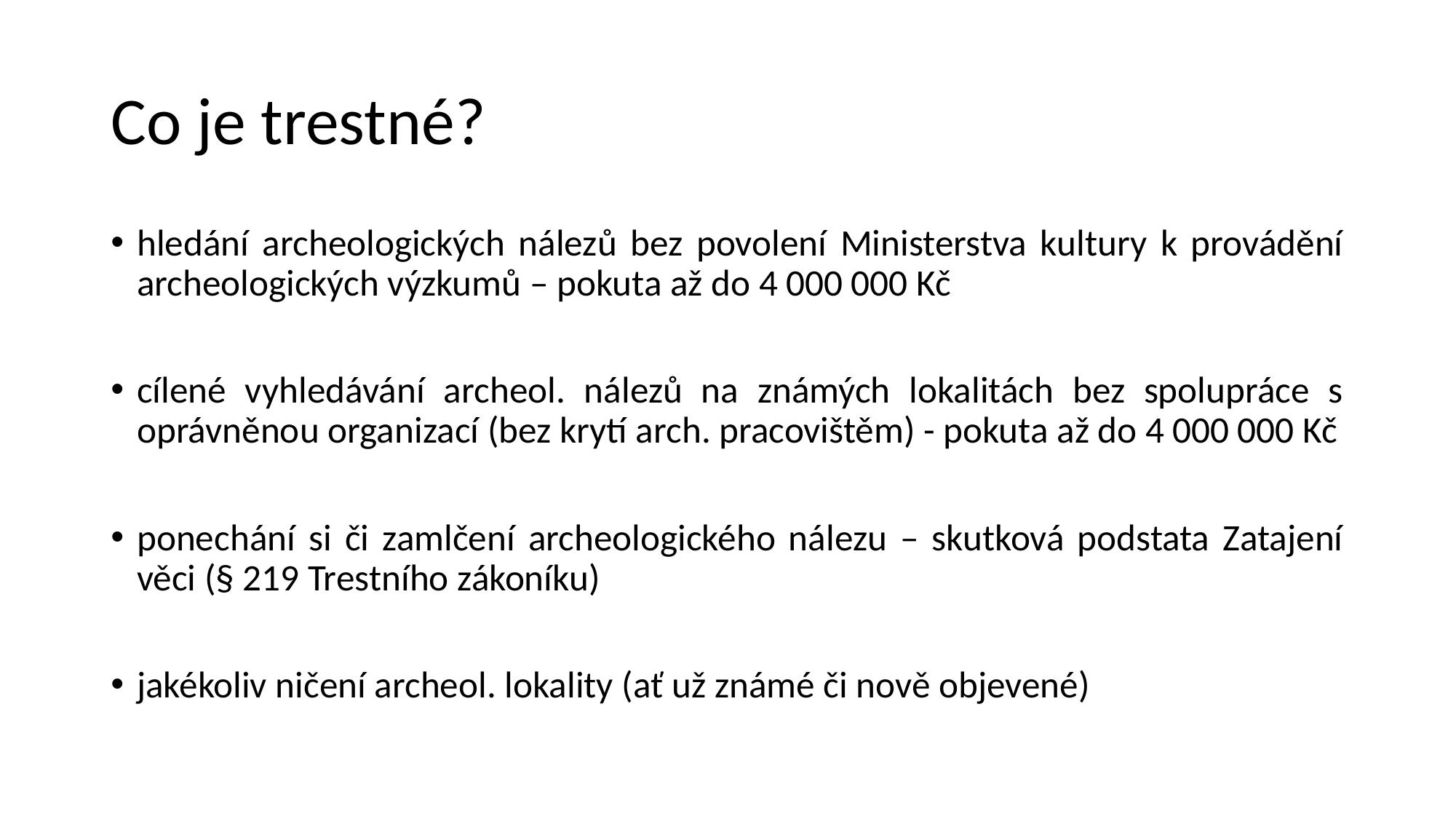

# Co je trestné?
hledání archeologických nálezů bez povolení Ministerstva kultury k provádění archeologických výzkumů – pokuta až do 4 000 000 Kč

cílené vyhledávání archeol. nálezů na známých lokalitách bez spolupráce s oprávněnou organizací (bez krytí arch. pracovištěm) - pokuta až do 4 000 000 Kč

ponechání si či zamlčení archeologického nálezu – skutková podstata Zatajení věci (§ 219 Trestního zákoníku)

jakékoliv ničení archeol. lokality (ať už známé či nově objevené)